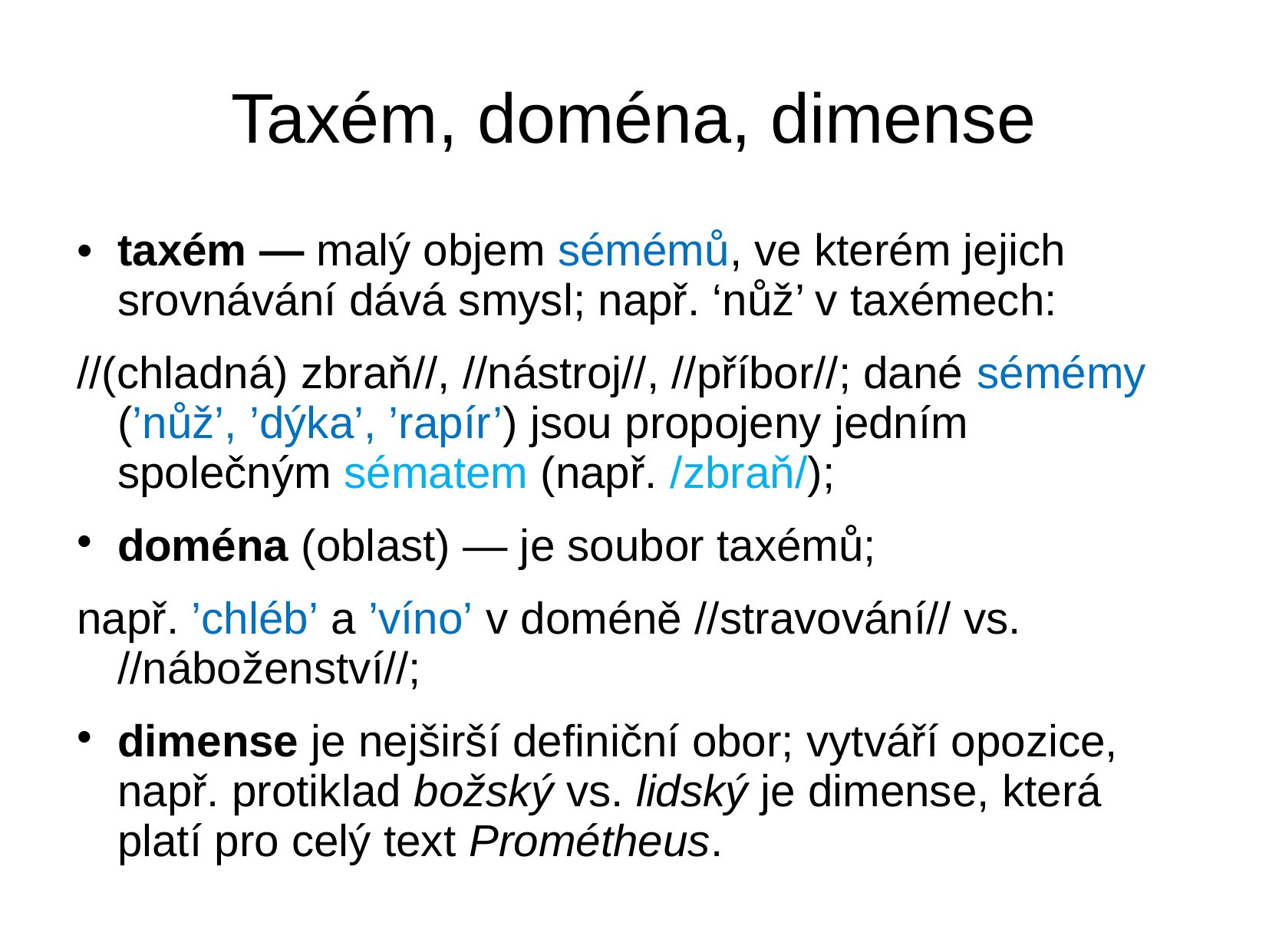

# Taxém, doména, dimense
•	taxém — malý objem sémémů, ve kterém jejich srovnávání dává smysl; např. ‘nůž’ v taxémech:
//(chladná) zbraň//, //nástroj//, //příbor//; dané sémémy (’nůž’, ’dýka’, ’rapír’) jsou propojeny jedním společným sématem (např. /zbraň/);
doména (oblast) — je soubor taxémů;
např. ’chléb’ a ’víno’ v doméně //stravování// vs. //náboženství//;
dimense je nejširší definiční obor; vytváří opozice, např. protiklad božský vs. lidský je dimense, která platí pro celý text Prométheus.